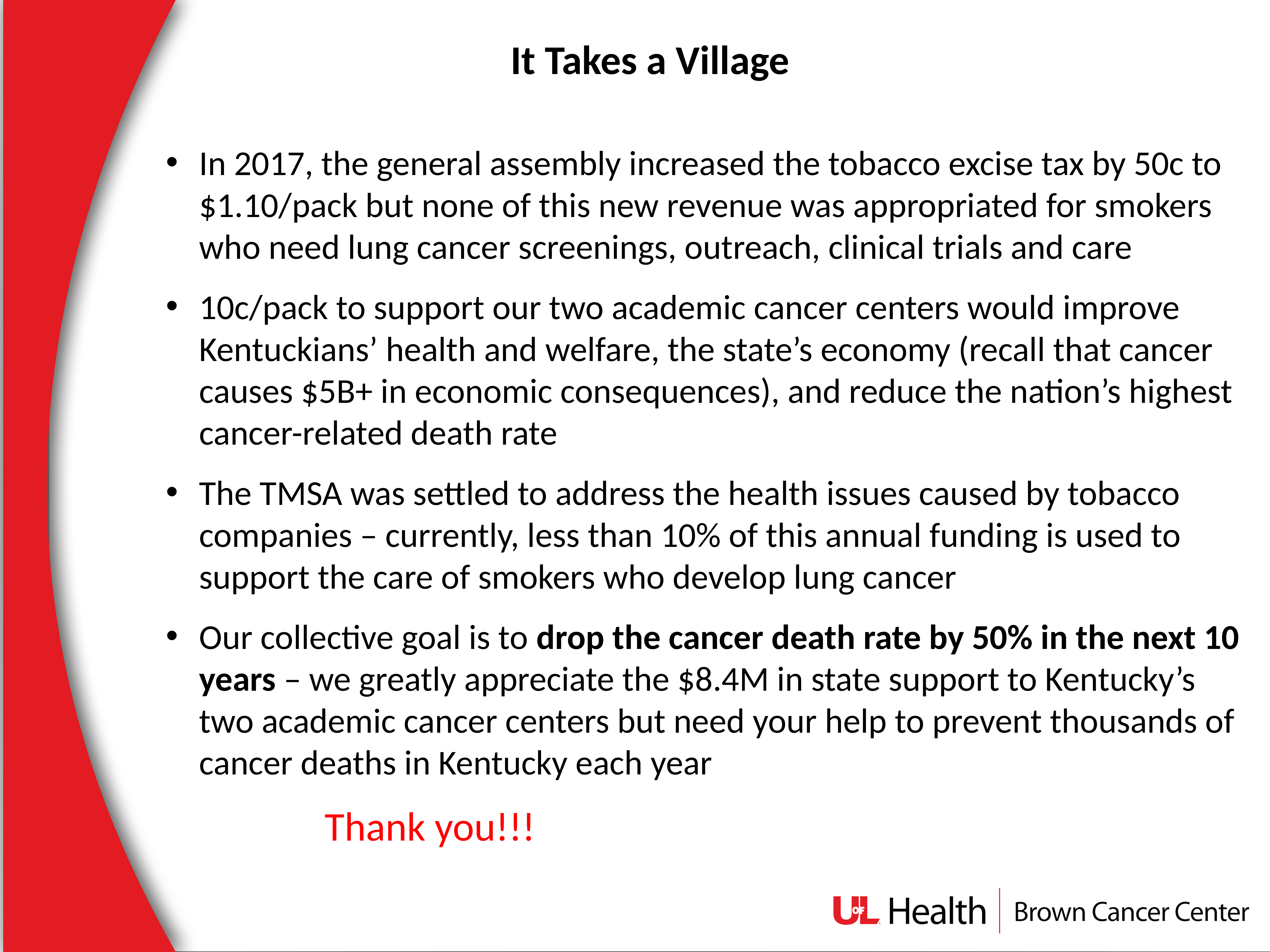

It Takes a Village
In 2017, the general assembly increased the tobacco excise tax by 50c to $1.10/pack but none of this new revenue was appropriated for smokers who need lung cancer screenings, outreach, clinical trials and care
10c/pack to support our two academic cancer centers would improve Kentuckians’ health and welfare, the state’s economy (recall that cancer causes $5B+ in economic consequences), and reduce the nation’s highest cancer-related death rate
The TMSA was settled to address the health issues caused by tobacco companies – currently, less than 10% of this annual funding is used to support the care of smokers who develop lung cancer
Our collective goal is to drop the cancer death rate by 50% in the next 10 years – we greatly appreciate the $8.4M in state support to Kentucky’s two academic cancer centers but need your help to prevent thousands of cancer deaths in Kentucky each year
						Thank you!!!